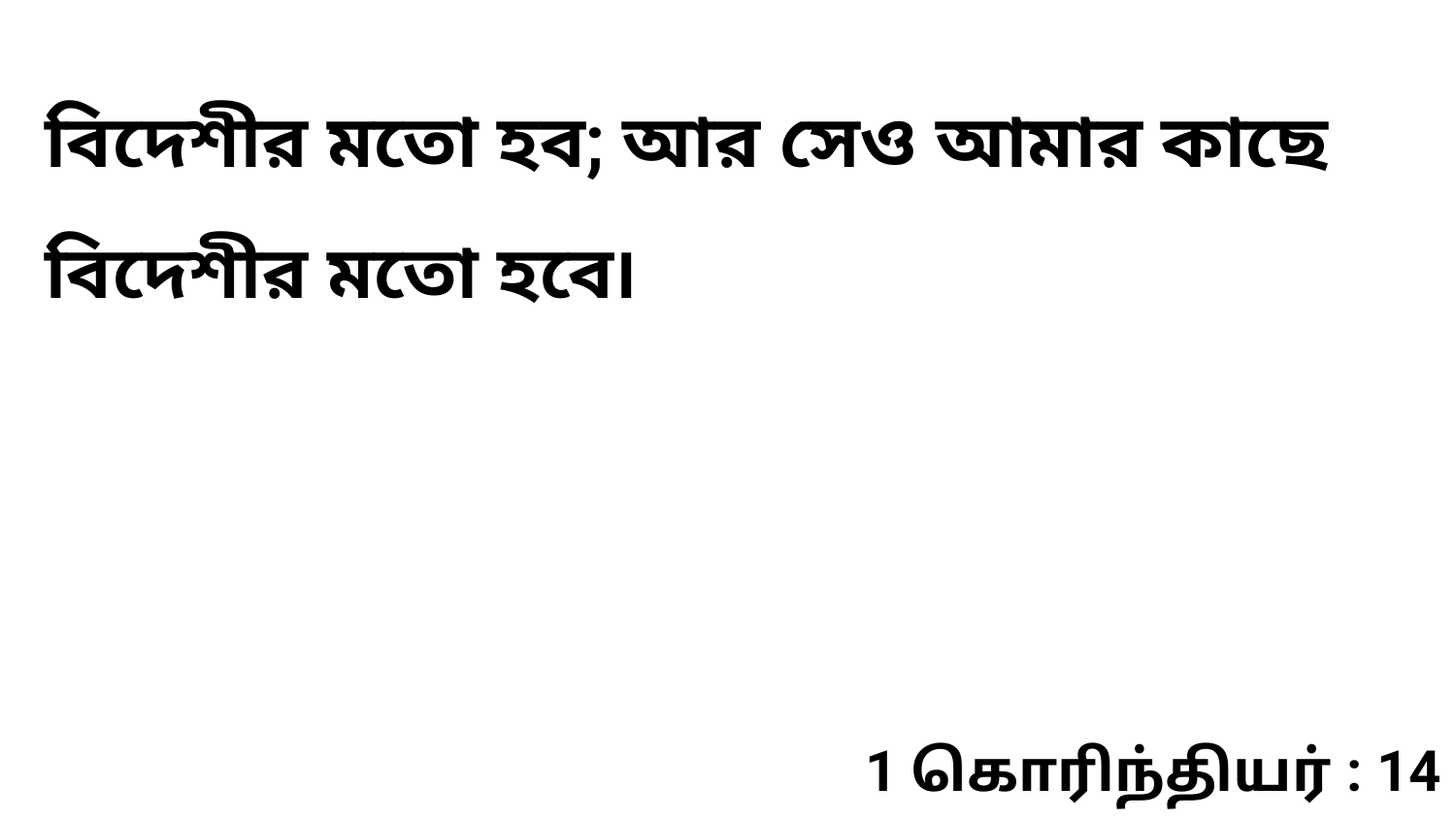

বিদেশীর মতো হব; আর সেও আমার কাছে বিদেশীর মতো হবে৷
1 கொரிந்தியர் : 14